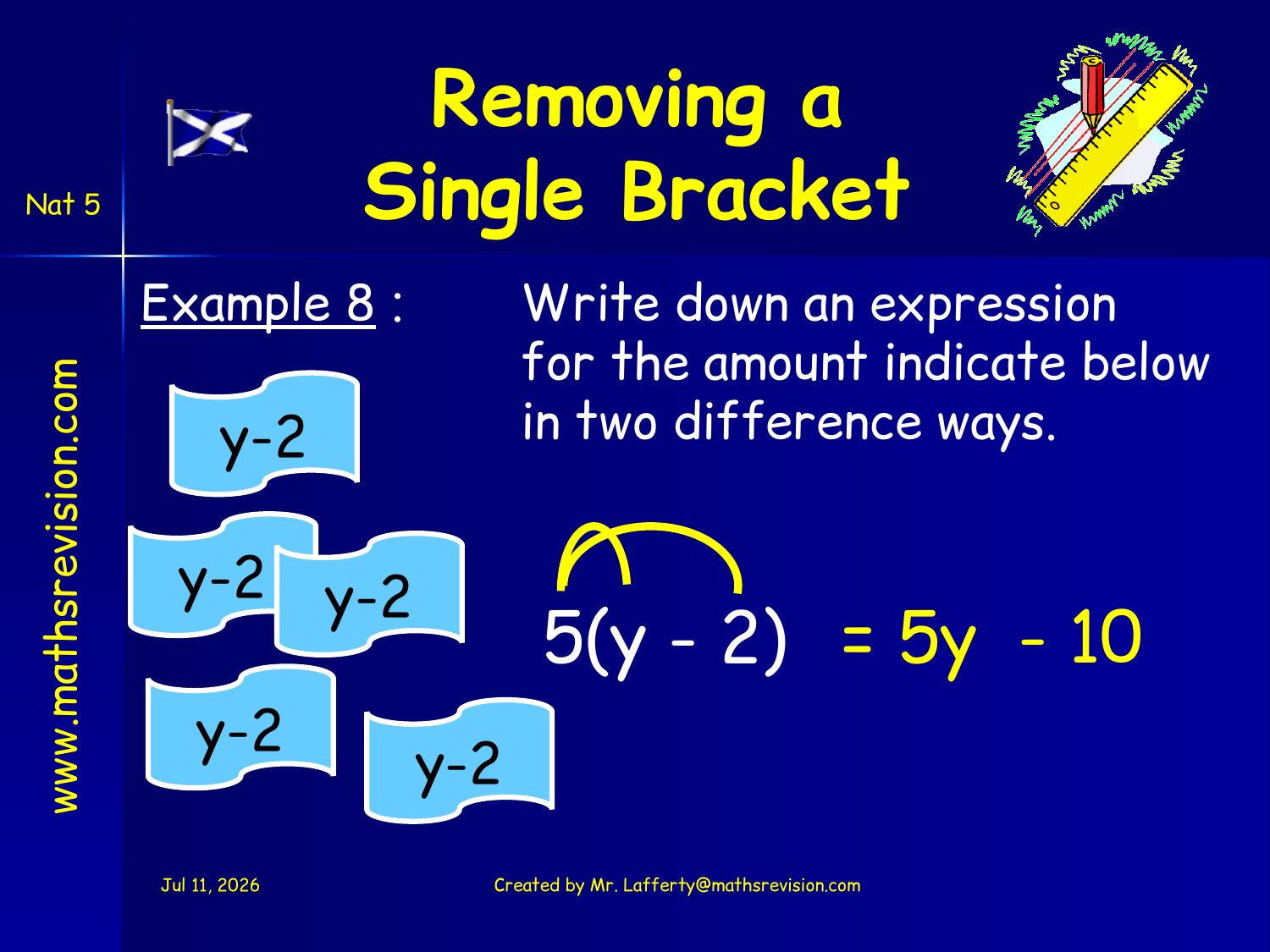

Removing a
Single Bracket
Example 8 : 	Write down an expression
			for the amount indicate below
			in two difference ways.
y-2

y-2
y-2

 - 10
5(y - 2)
= 5y
y-2
y-2
Jul 11, 2026
Created by Mr. Lafferty@mathsrevision.com